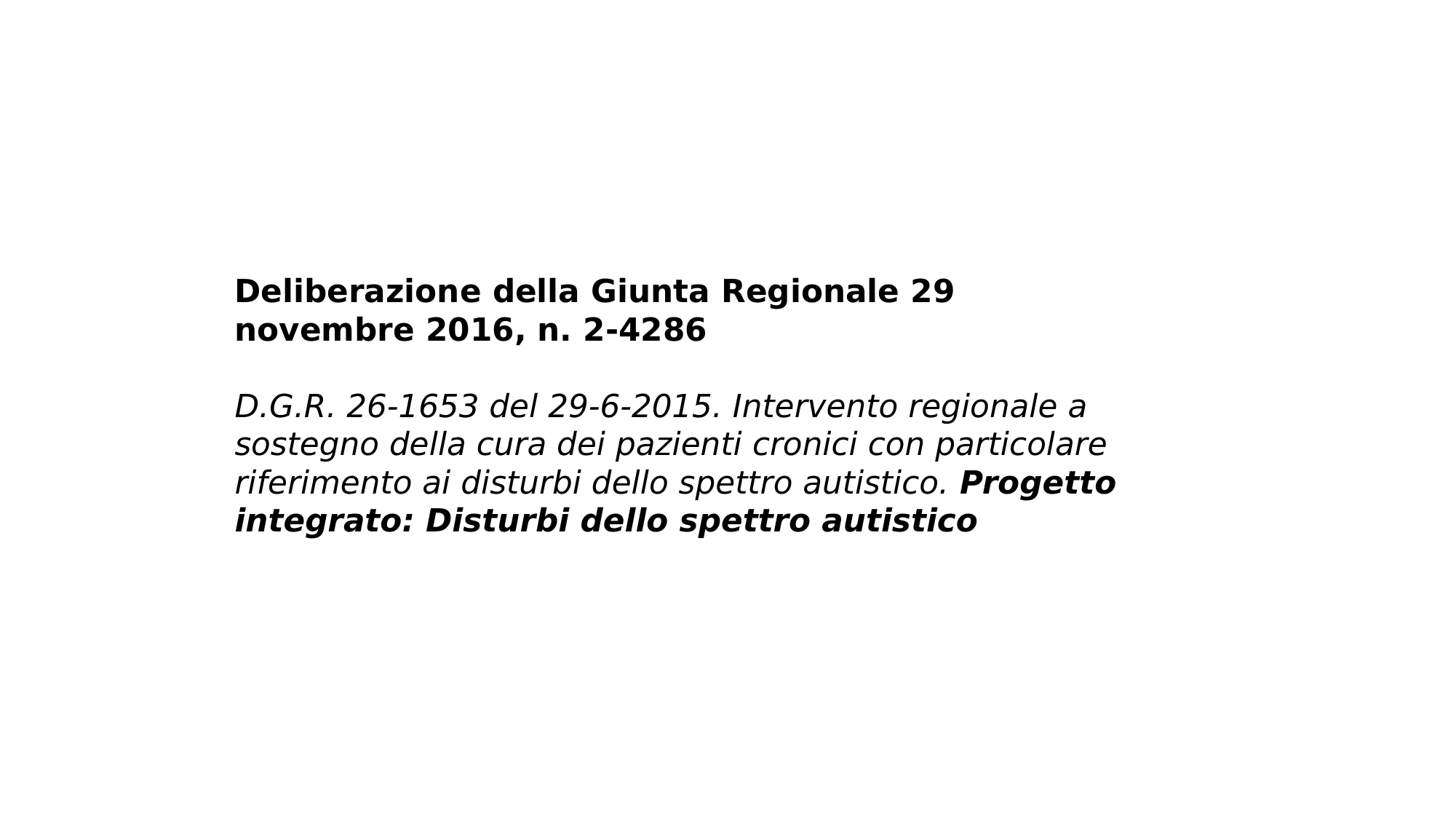

Deliberazione della Giunta Regionale 29 novembre 2016, n. 2-4286

D.G.R. 26-1653 del 29-6-2015. Intervento regionale a sostegno della cura dei pazienti cronici con particolare riferimento ai disturbi dello spettro autistico. Progetto integrato: Disturbi dello spettro autistico